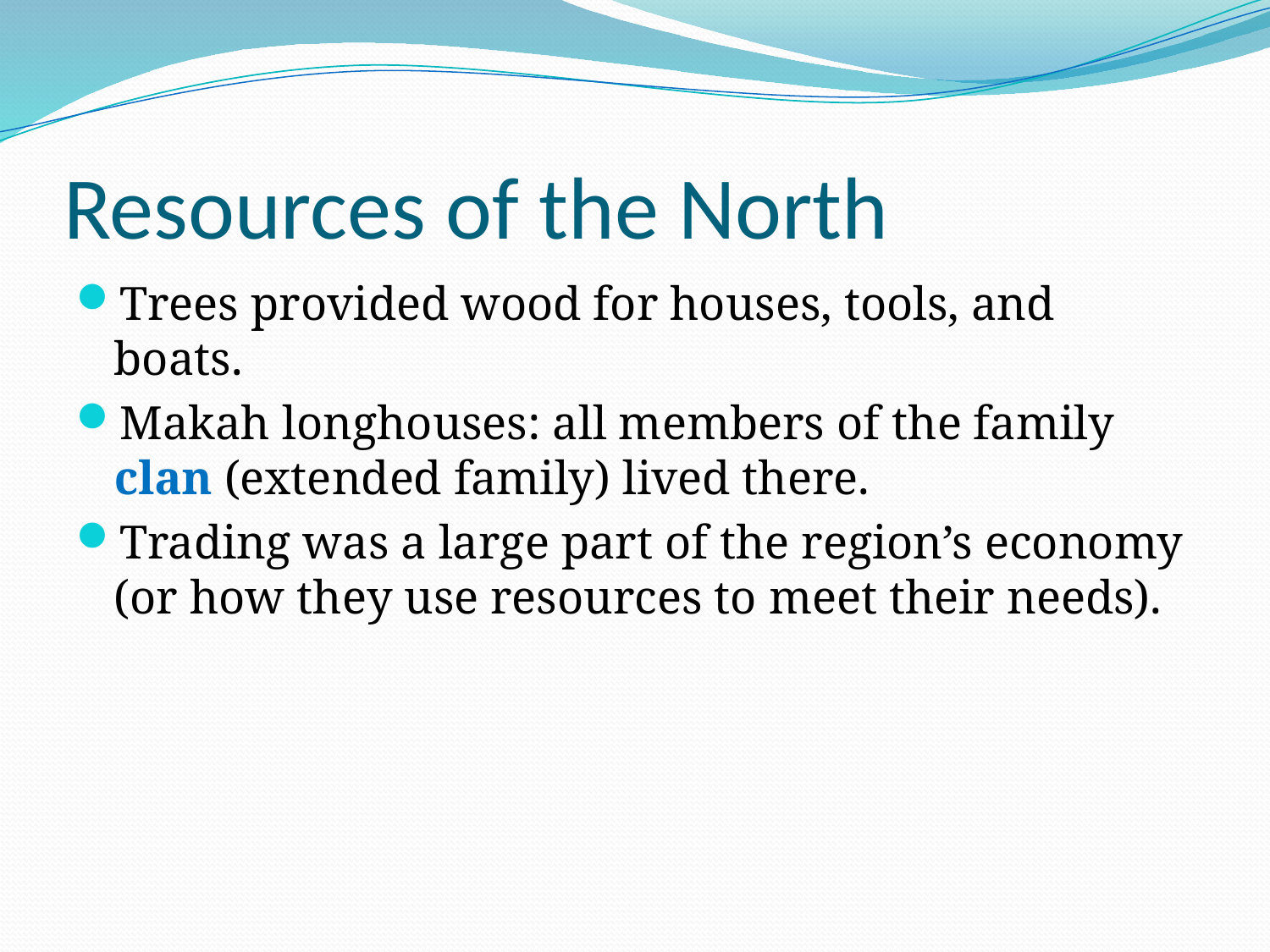

# Resources of the North
Trees provided wood for houses, tools, and boats.
Makah longhouses: all members of the family clan (extended family) lived there.
Trading was a large part of the region’s economy (or how they use resources to meet their needs).